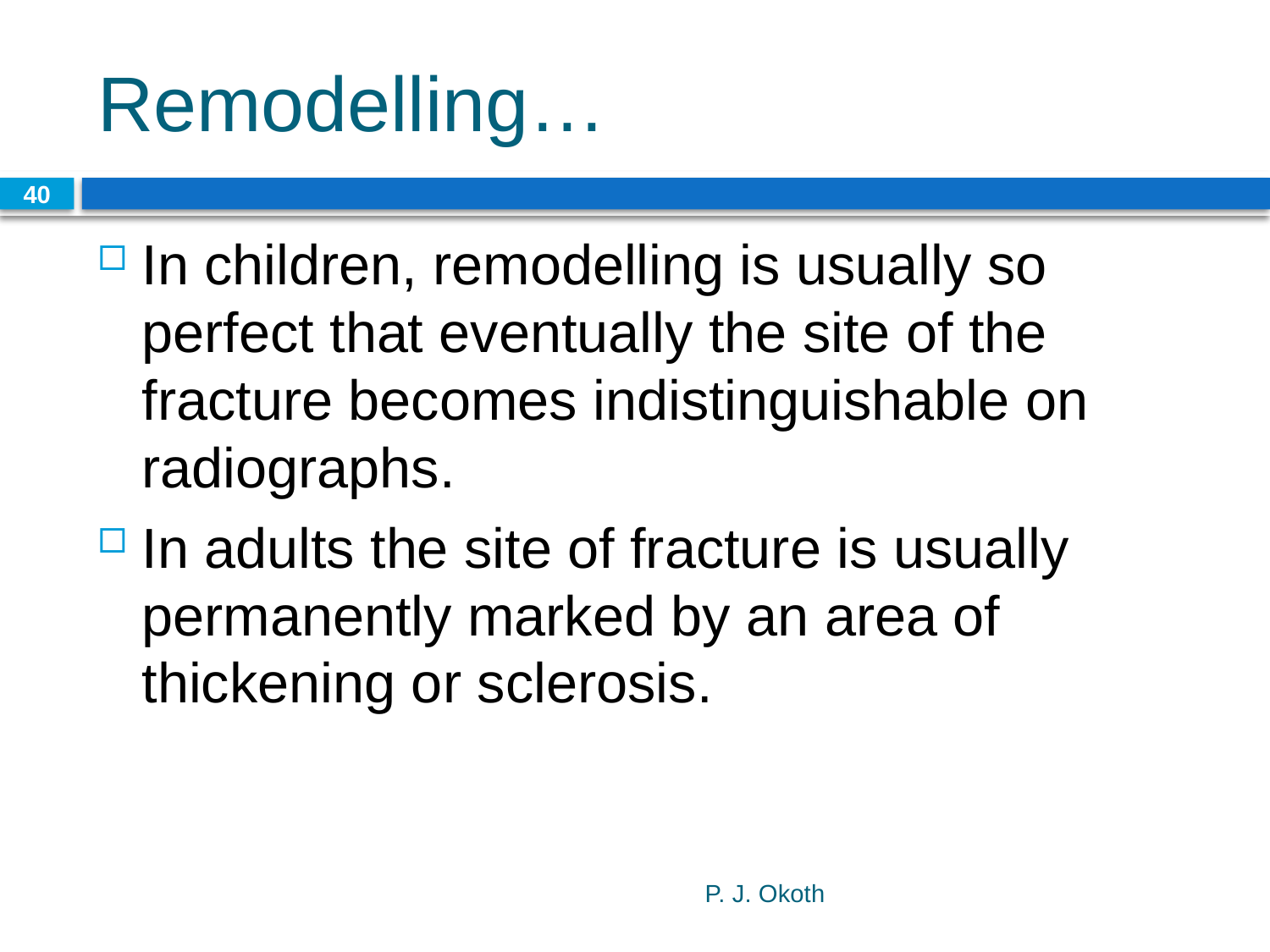

# Remodelling…
40
In children, remodelling is usually so perfect that eventually the site of the fracture becomes indistinguishable on radiographs.
In adults the site of fracture is usually permanently marked by an area of thickening or sclerosis.
P. J. Okoth